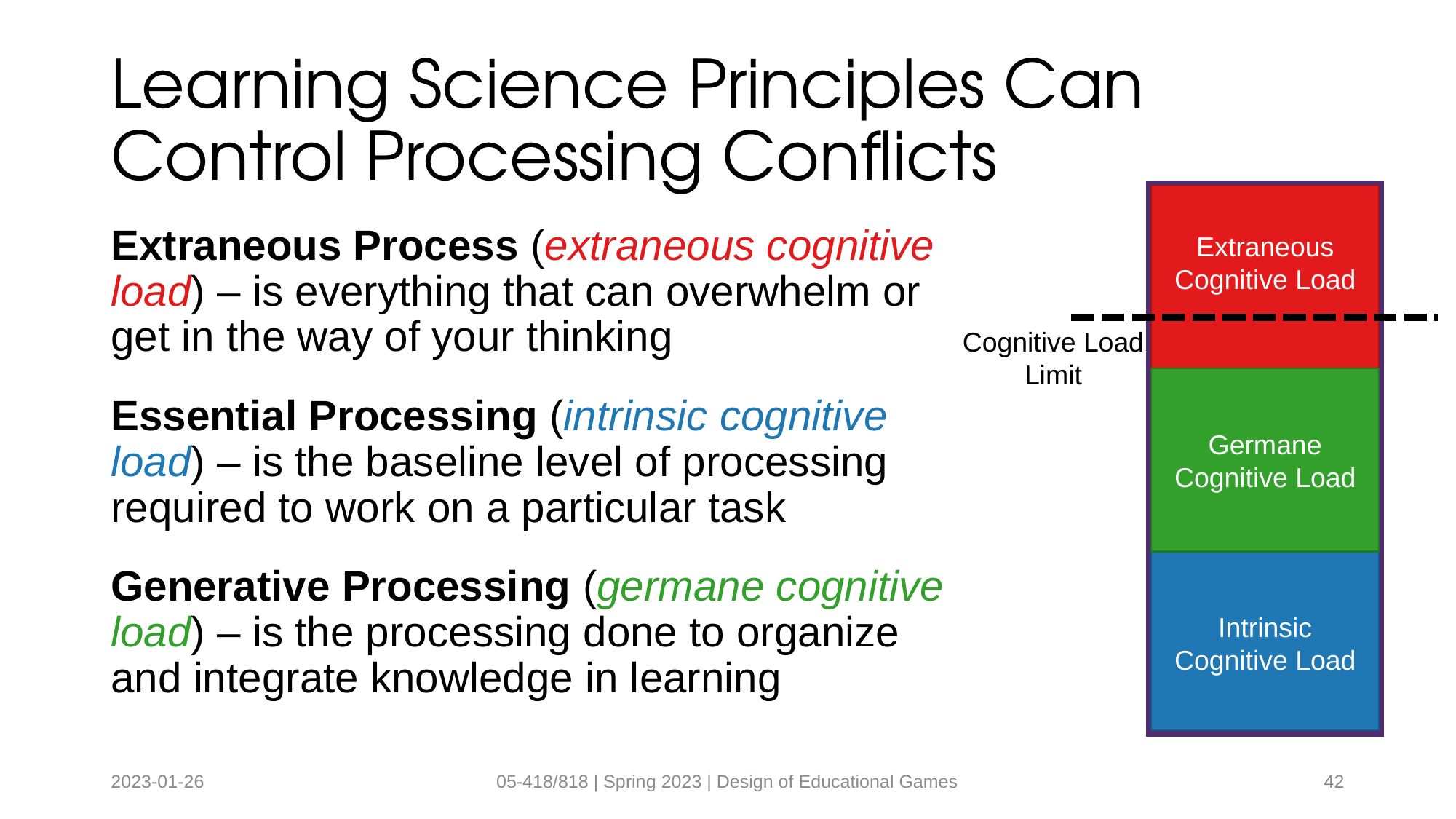

# Learning Science Principles Can Control Processing Conflicts
Extraneous Cognitive Load
Cognitive Load
Extraneous Process (extraneous cognitive load) – is everything that can overwhelm or get in the way of your thinking
Essential Processing (intrinsic cognitive load) – is the baseline level of processing required to work on a particular task
Generative Processing (germane cognitive load) – is the processing done to organize and integrate knowledge in learning
Cognitive Load Limit
Germane Cognitive Load
Intrinsic Cognitive Load
2023-01-26
05-418/818 | Spring 2023 | Design of Educational Games
42